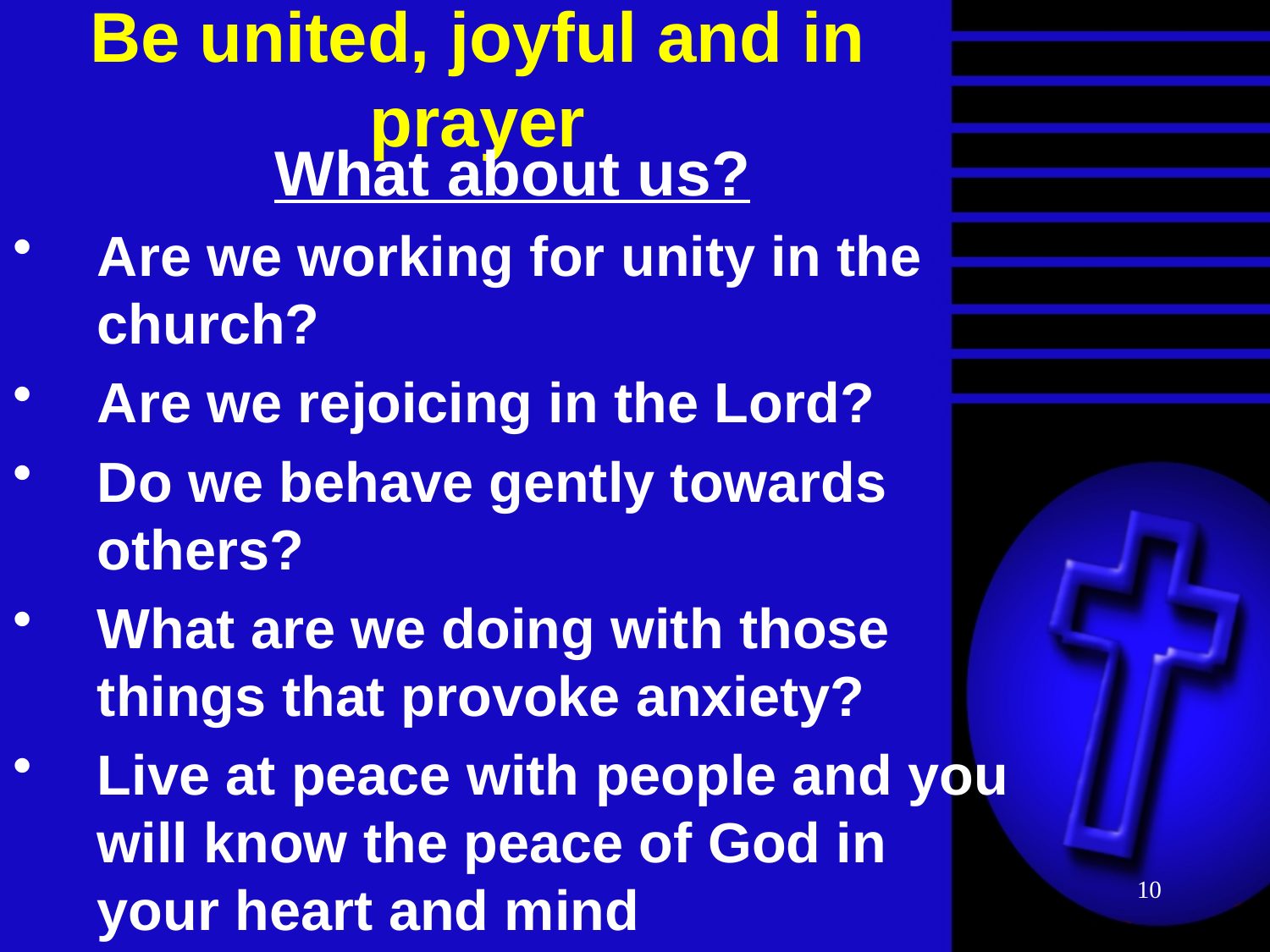

# Be united, joyful and in prayer
What about us?
Are we working for unity in the church?
Are we rejoicing in the Lord?
Do we behave gently towards others?
What are we doing with those things that provoke anxiety?
Live at peace with people and you will know the peace of God in your heart and mind
10